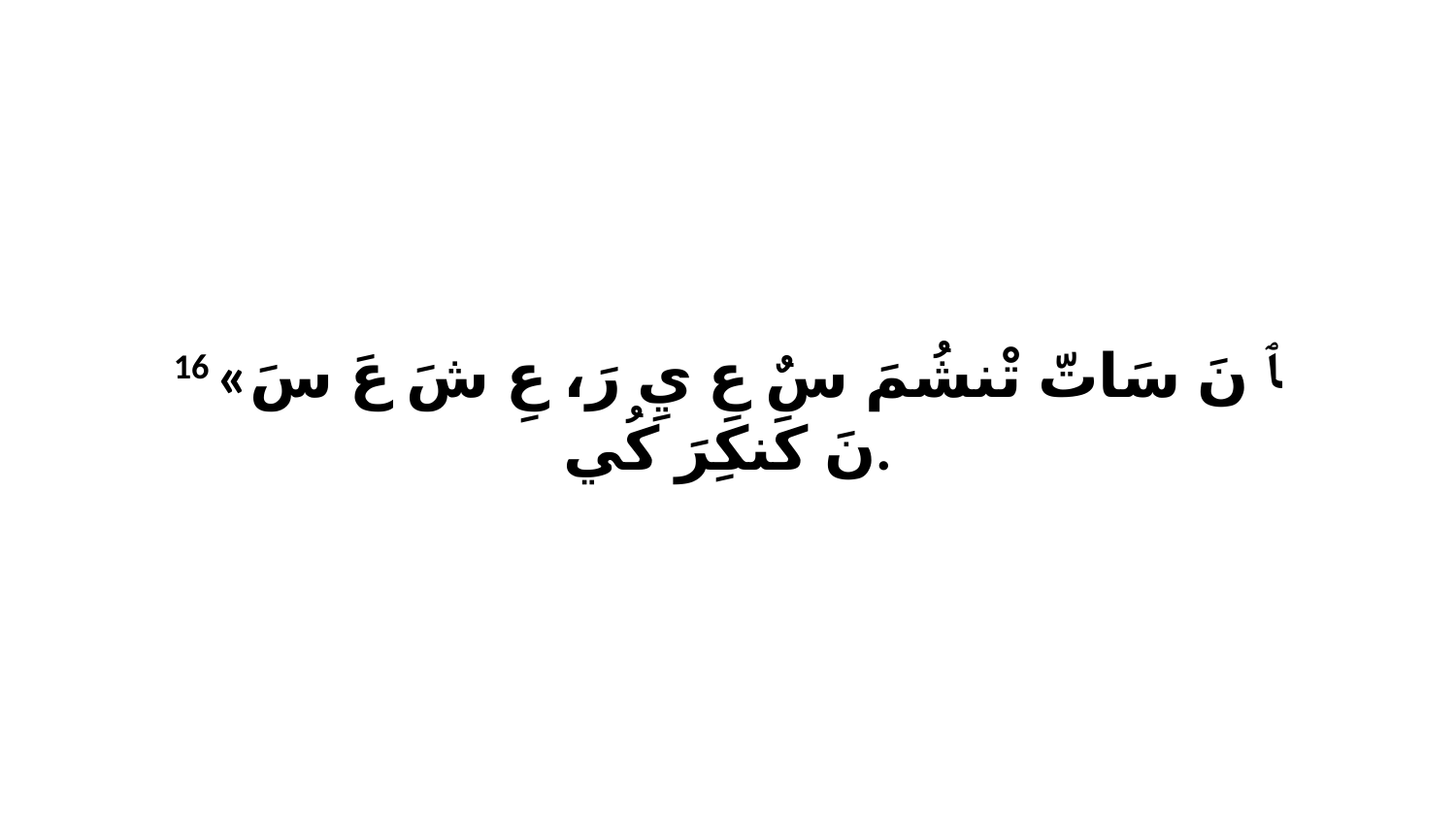

16 «ﭑ نَ سَاتّ تْنشُمَ سٌ عِ يِ رَ، عِ شَ عَ سَ نَ كَنكِرَ كُي.